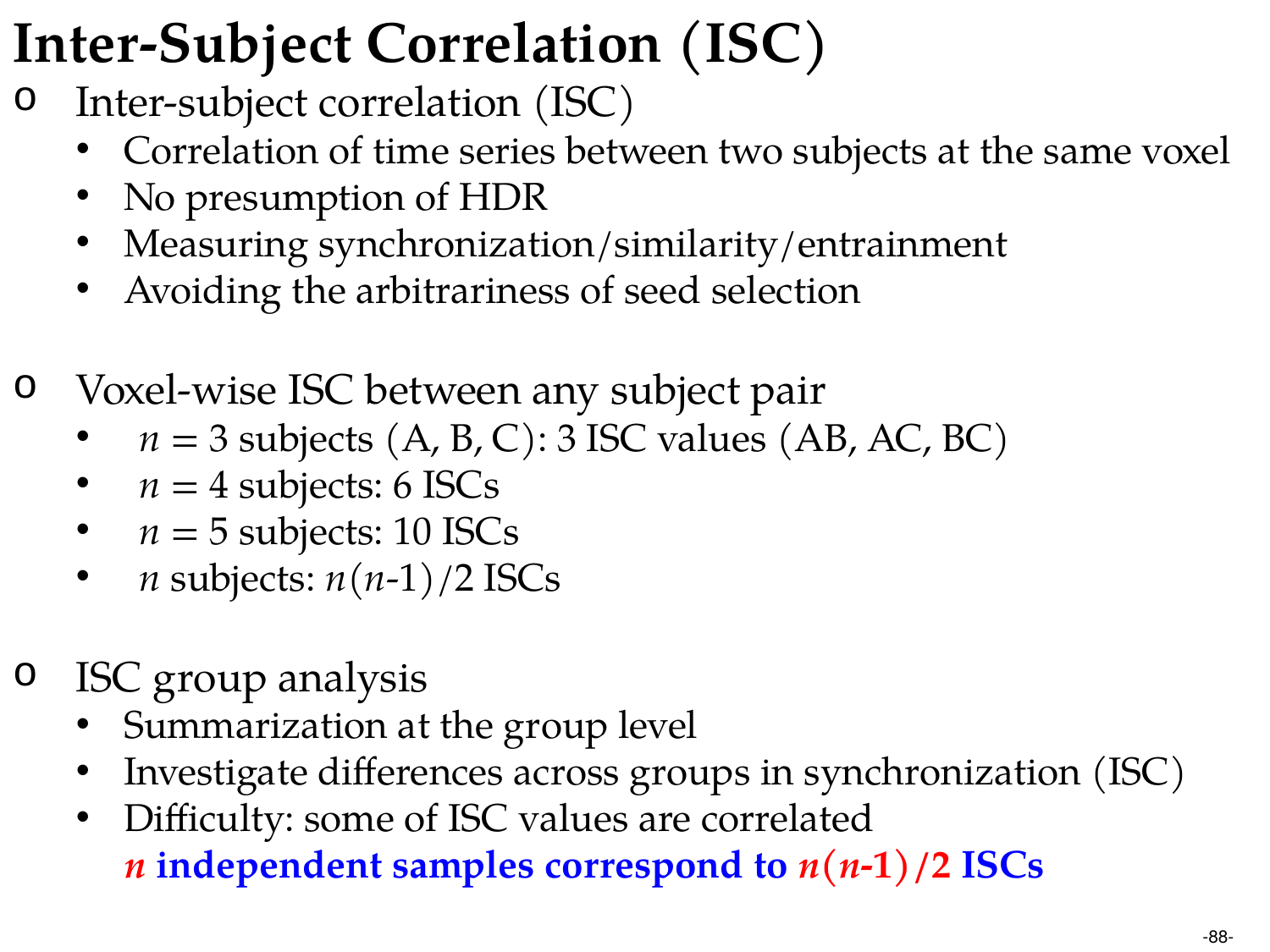

Inter-Subject Correlation (ISC)
Inter-subject correlation (ISC)
Correlation of time series between two subjects at the same voxel
No presumption of HDR
Measuring synchronization/similarity/entrainment
Avoiding the arbitrariness of seed selection

Voxel-wise ISC between any subject pair
n = 3 subjects (A, B, C): 3 ISC values (AB, AC, BC)
n = 4 subjects: 6 ISCs
n = 5 subjects: 10 ISCs
n subjects: n(n-1)/2 ISCs

ISC group analysis
Summarization at the group level
Investigate differences across groups in synchronization (ISC)
Difficulty: some of ISC values are correlated
     n independent samples correspond to n(n-1)/2 ISCs